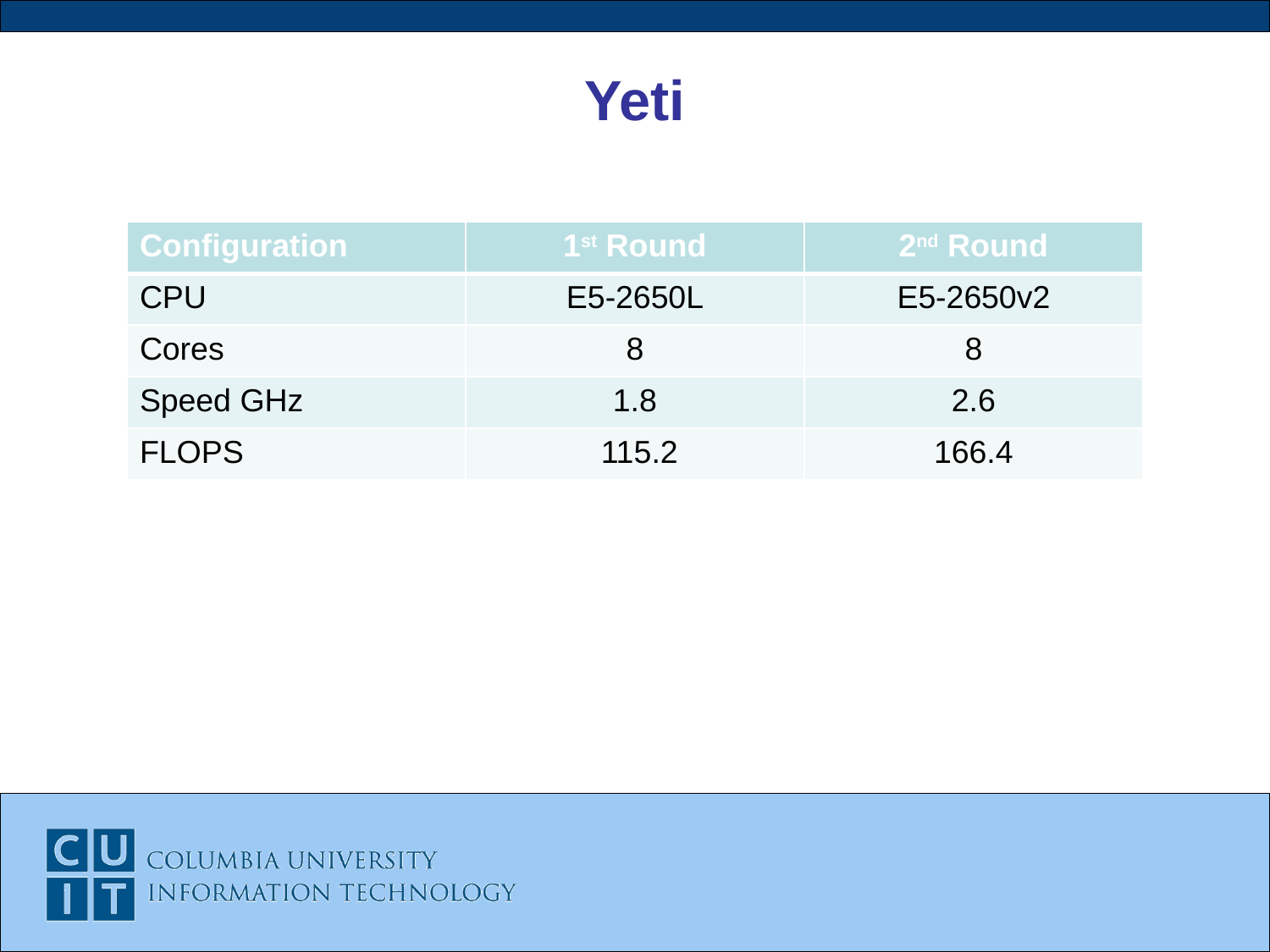

# Yeti
| Configuration | 1st Round | 2nd Round |
| --- | --- | --- |
| CPU | E5-2650L | E5-2650v2 |
| Cores | 8 | 8 |
| Speed GHz | 1.8 | 2.6 |
| FLOPS | 115.2 | 166.4 |